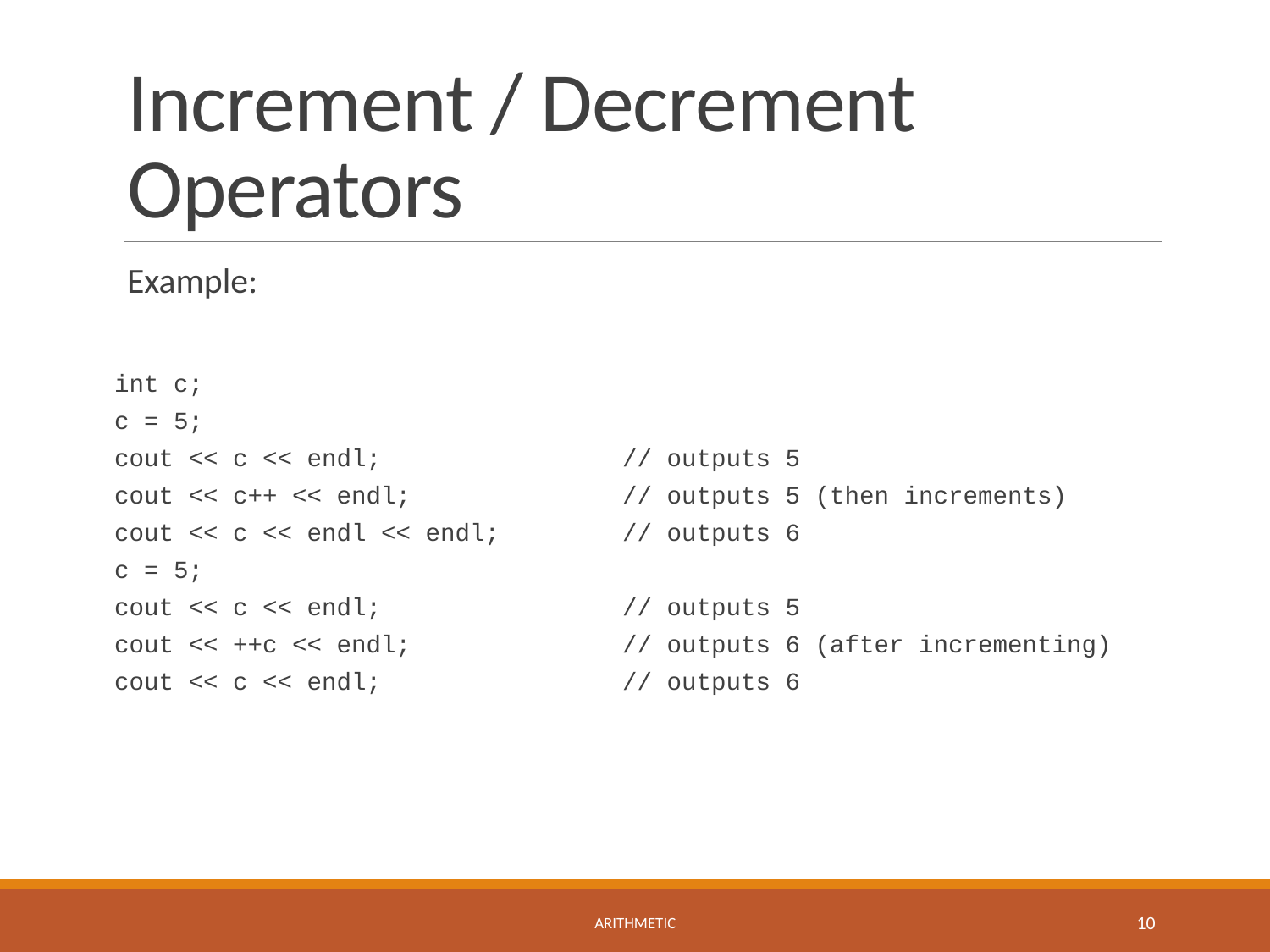

# Increment / Decrement Operators
Example:

int c;
c = 5;
cout << c << endl; 		// outputs 5
cout << c++ << endl; 		// outputs 5 (then increments)
cout << c << endl << endl; 	// outputs 6
c = 5;
cout << c << endl; 		// outputs 5
cout << ++c << endl; 		// outputs 6 (after incrementing)
cout << c << endl; 		// outputs 6
Arithmetic
10